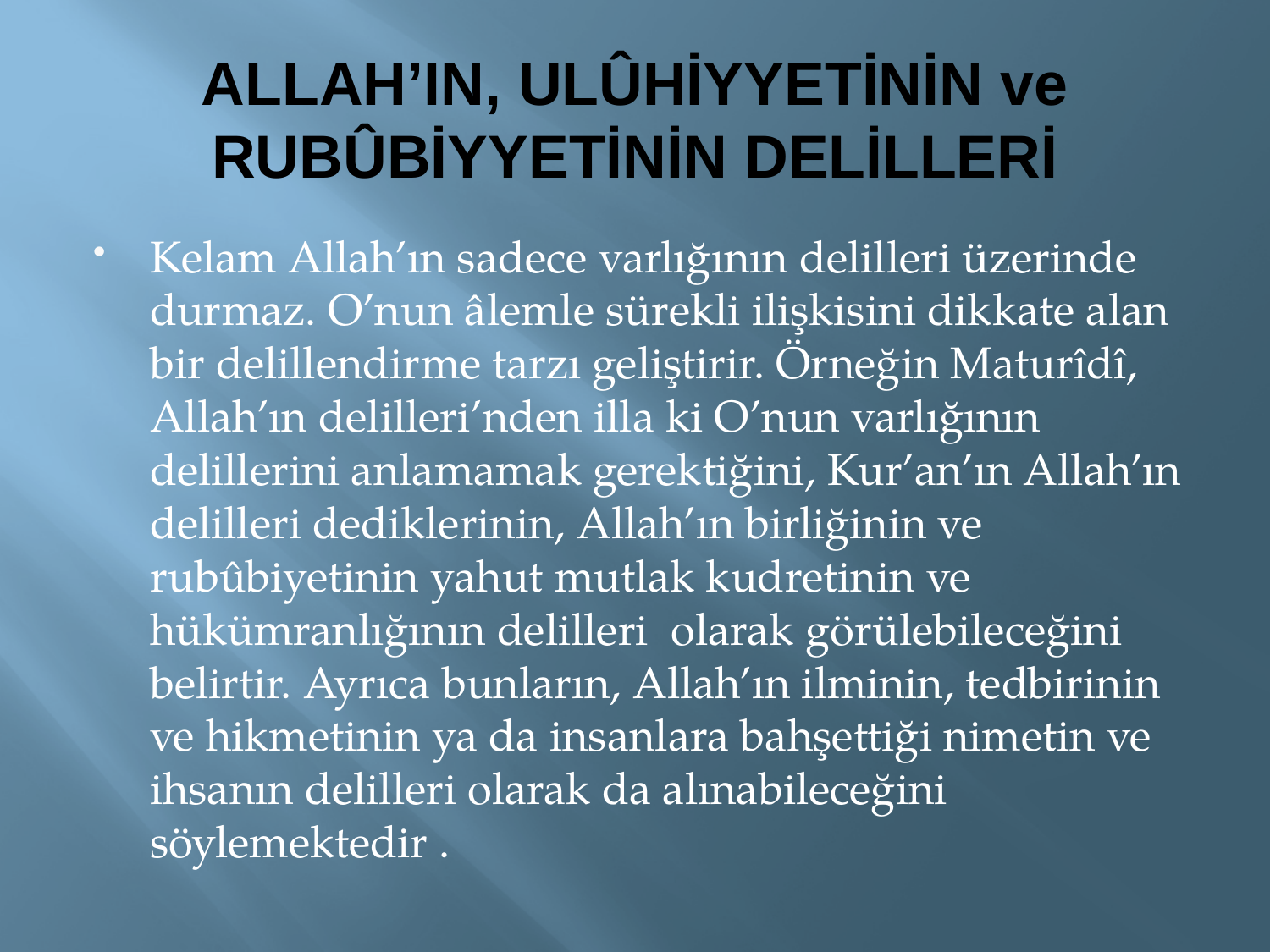

# ALLAH’IN, ULÛHİYYETİNİN ve RUBÛBİYYETİNİN DELİLLERİ
Kelam Allah’ın sadece varlığının delilleri üzerinde durmaz. O’nun âlemle sürekli ilişkisini dikkate alan bir delillendirme tarzı geliştirir. Örneğin Maturîdî, Allah’ın delilleri’nden illa ki O’nun varlığının delillerini anlamamak gerektiğini, Kur’an’ın Allah’ın delilleri dediklerinin, Allah’ın birliğinin ve rubûbiyetinin yahut mutlak kudretinin ve hükümranlığının delilleri  olarak görülebileceğini  belirtir. Ayrıca bunların, Allah’ın ilminin, tedbirinin ve hikmetinin ya da insanlara bahşettiği nimetin ve ihsanın delilleri olarak da alınabileceğini söylemektedir .